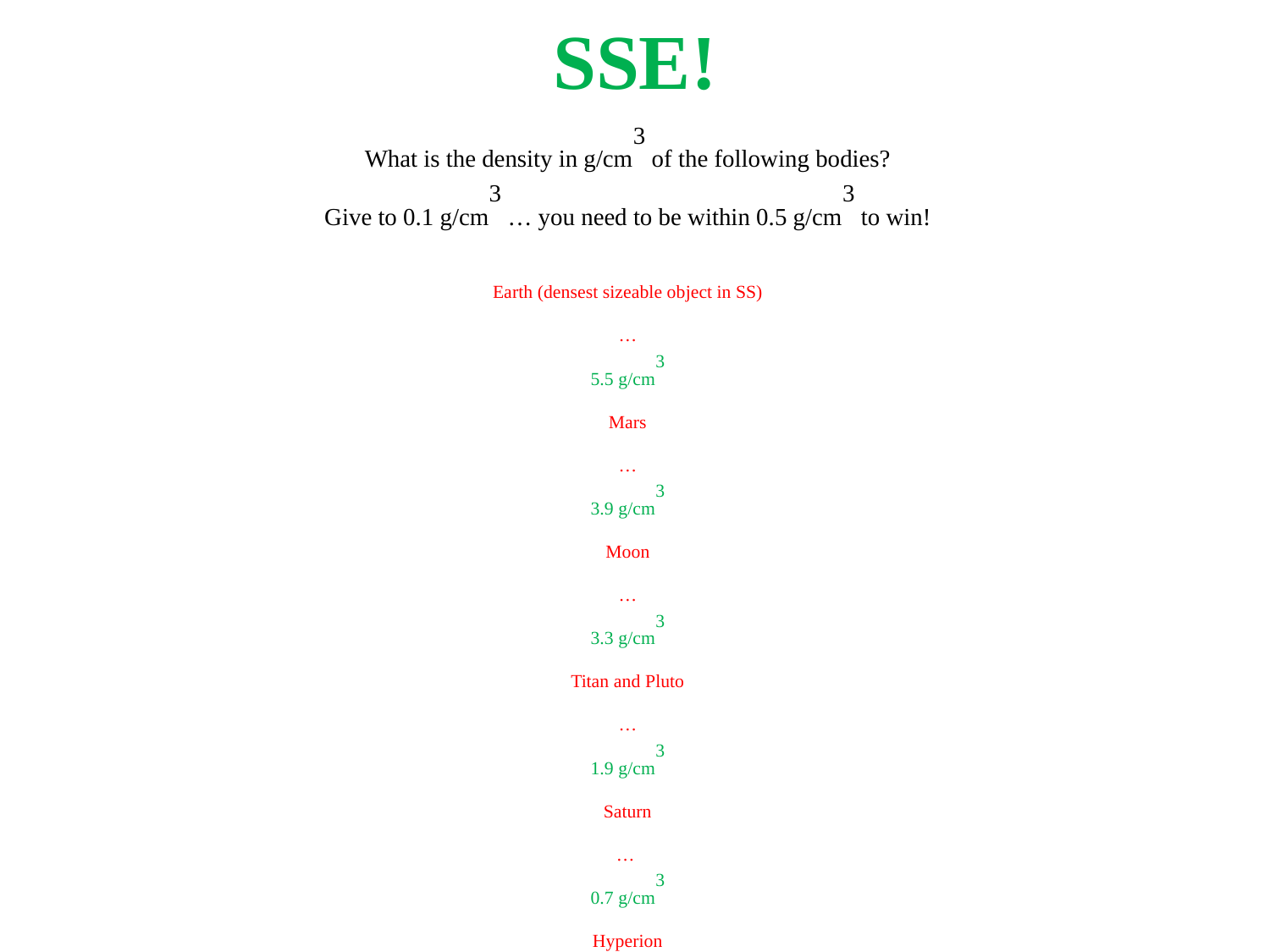

# SSE!
What is the density in g/cm3 of the following bodies?
Give to 0.1 g/cm3 … you need to be within 0.5 g/cm3 to win!

Earth (densest sizeable object in SS)
…
5.5 g/cm3
Mars
…
3.9 g/cm3
Moon
…
3.3 g/cm3
Titan and Pluto
…
1.9 g/cm3
Saturn
…
0.7 g/cm3
Hyperion
…
0.5 g/cm3